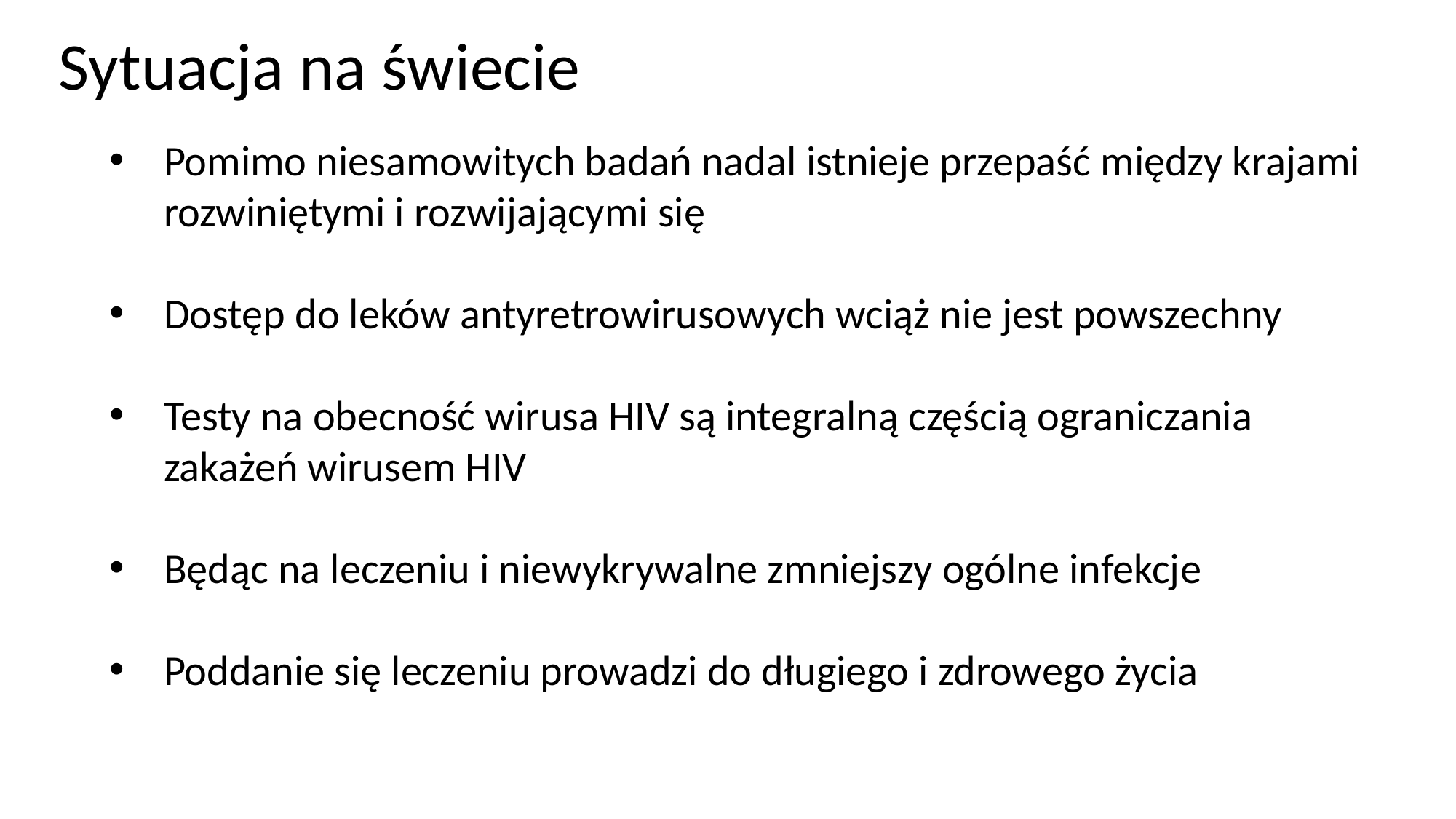

Sytuacja na świecie

Pomimo niesamowitych badań nadal istnieje przepaść między krajami rozwiniętymi i rozwijającymi się

Dostęp do leków antyretrowirusowych wciąż nie jest powszechny

Testy na obecność wirusa HIV są integralną częścią ograniczania zakażeń wirusem HIV

Będąc na leczeniu i niewykrywalne zmniejszy ogólne infekcje

Poddanie się leczeniu prowadzi do długiego i zdrowego życia